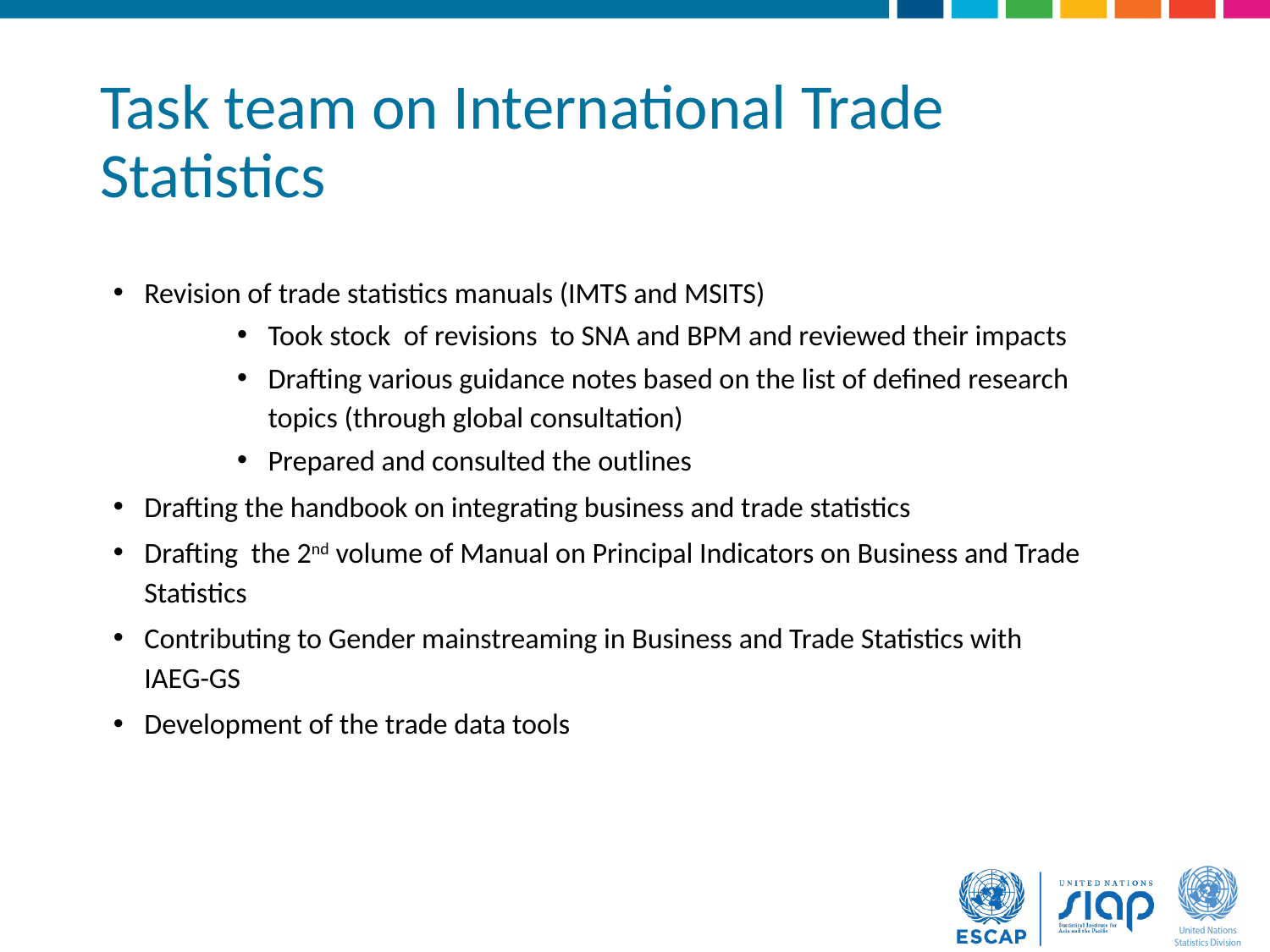

# Task team on International Trade Statistics
Revision of trade statistics manuals (IMTS and MSITS)
Took stock  of revisions  to SNA and BPM and reviewed their impacts
Drafting various guidance notes based on the list of defined research topics (through global consultation)
Prepared and consulted the outlines
Drafting the handbook on integrating business and trade statistics
Drafting  the 2nd volume of Manual on Principal Indicators on Business and Trade Statistics
Contributing to Gender mainstreaming in Business and Trade Statistics with IAEG-GS
Development of the trade data tools